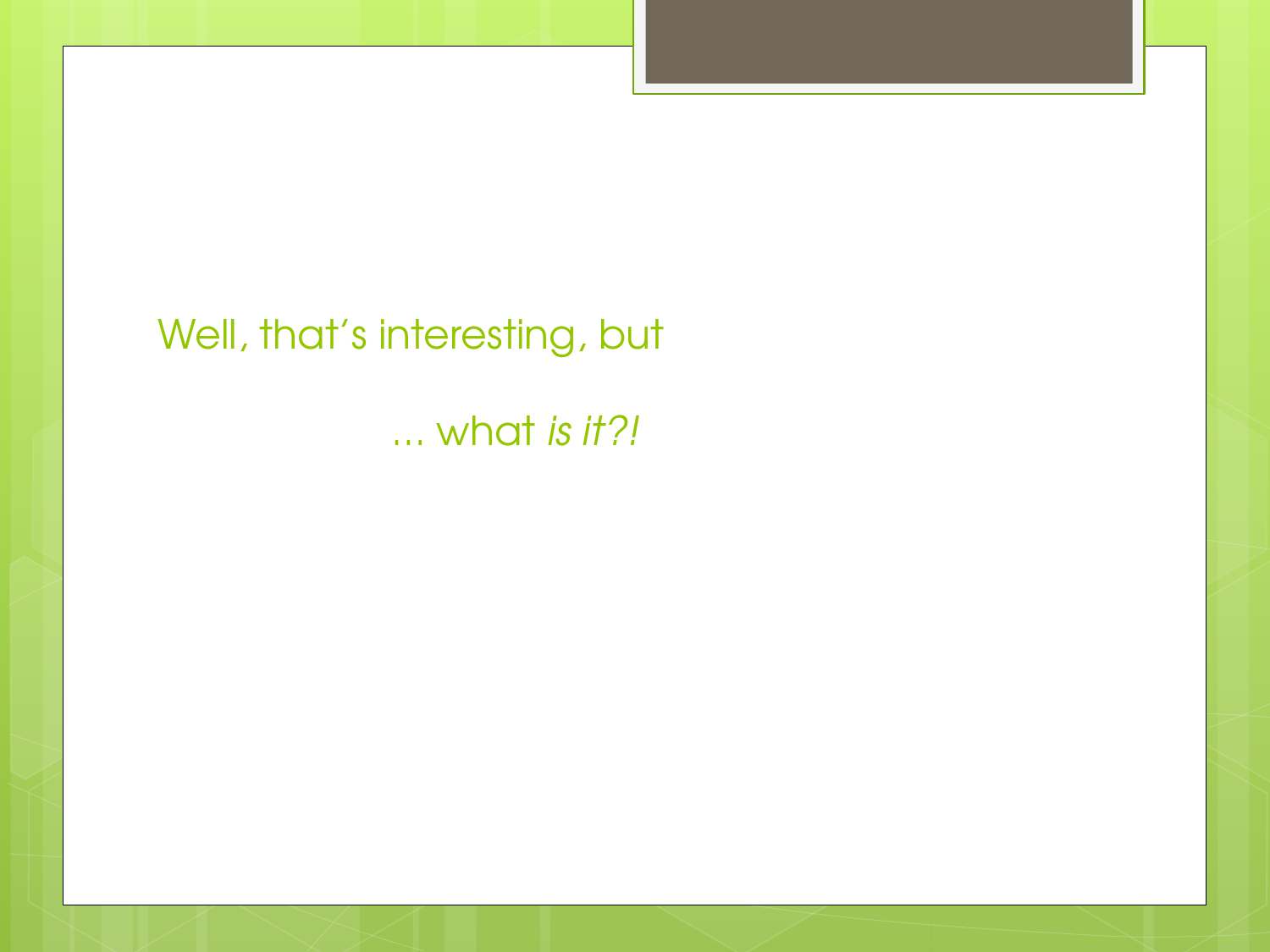

# Well, that’s interesting, but … what is it?!